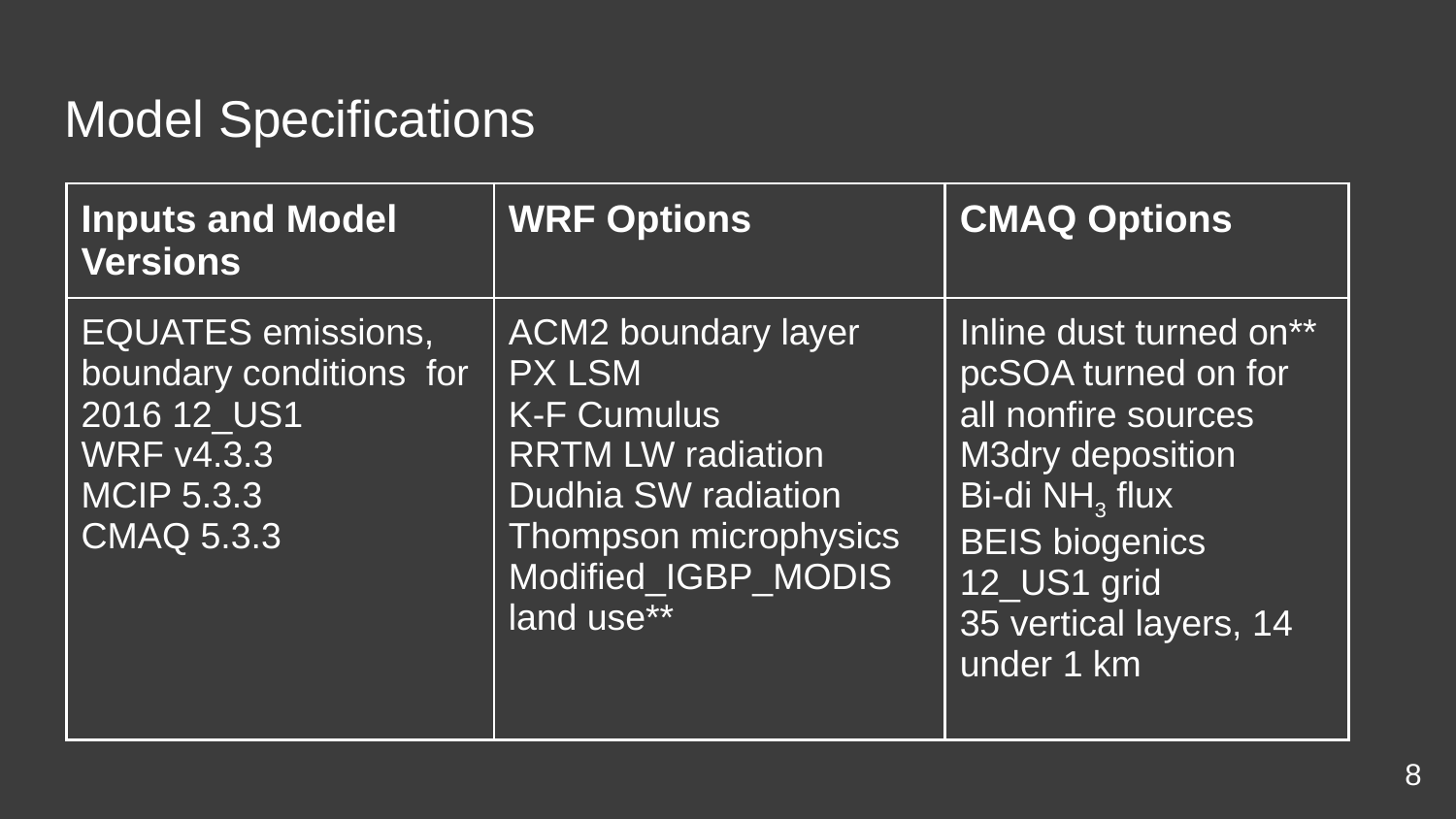

# Model Specifications
| Inputs and Model Versions | WRF Options | CMAQ Options |
| --- | --- | --- |
| EQUATES emissions, boundary conditions for 2016 12\_US1 WRF v4.3.3 MCIP 5.3.3 CMAQ 5.3.3 | ACM2 boundary layer PX LSM K-F Cumulus RRTM LW radiation Dudhia SW radiation Thompson microphysics Modified\_IGBP\_MODIS land use\*\* | Inline dust turned on\*\* pcSOA turned on for all nonfire sources M3dry deposition Bi-di NH3 flux BEIS biogenics 12\_US1 grid 35 vertical layers, 14 under 1 km |
|  |  |  |
|  |  |  |
8